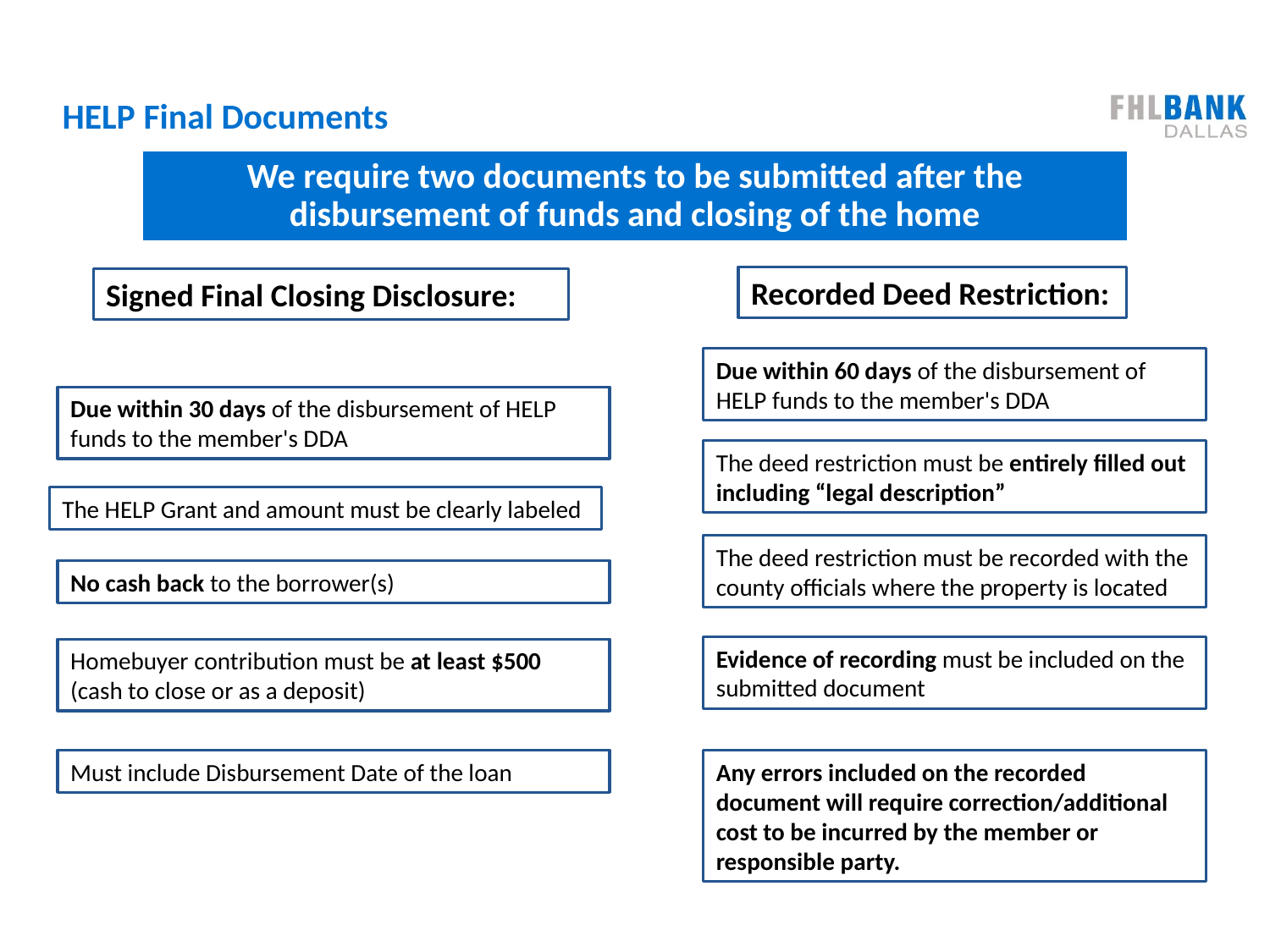

# HELP Final Documents
We require two documents to be submitted after the disbursement of funds and closing of the home
Recorded Deed Restriction:
Signed Final Closing Disclosure:
Due within 60 days of the disbursement of HELP funds to the member's DDA
Due within 30 days of the disbursement of HELP funds to the member's DDA
The deed restriction must be entirely filled out including “legal description”
The HELP Grant and amount must be clearly labeled
The deed restriction must be recorded with the county officials where the property is located
No cash back to the borrower(s)
Evidence of recording must be included on the submitted document
Homebuyer contribution must be at least $500 (cash to close or as a deposit)
Must include Disbursement Date of the loan
Any errors included on the recorded document will require correction/additional cost to be incurred by the member or responsible party.